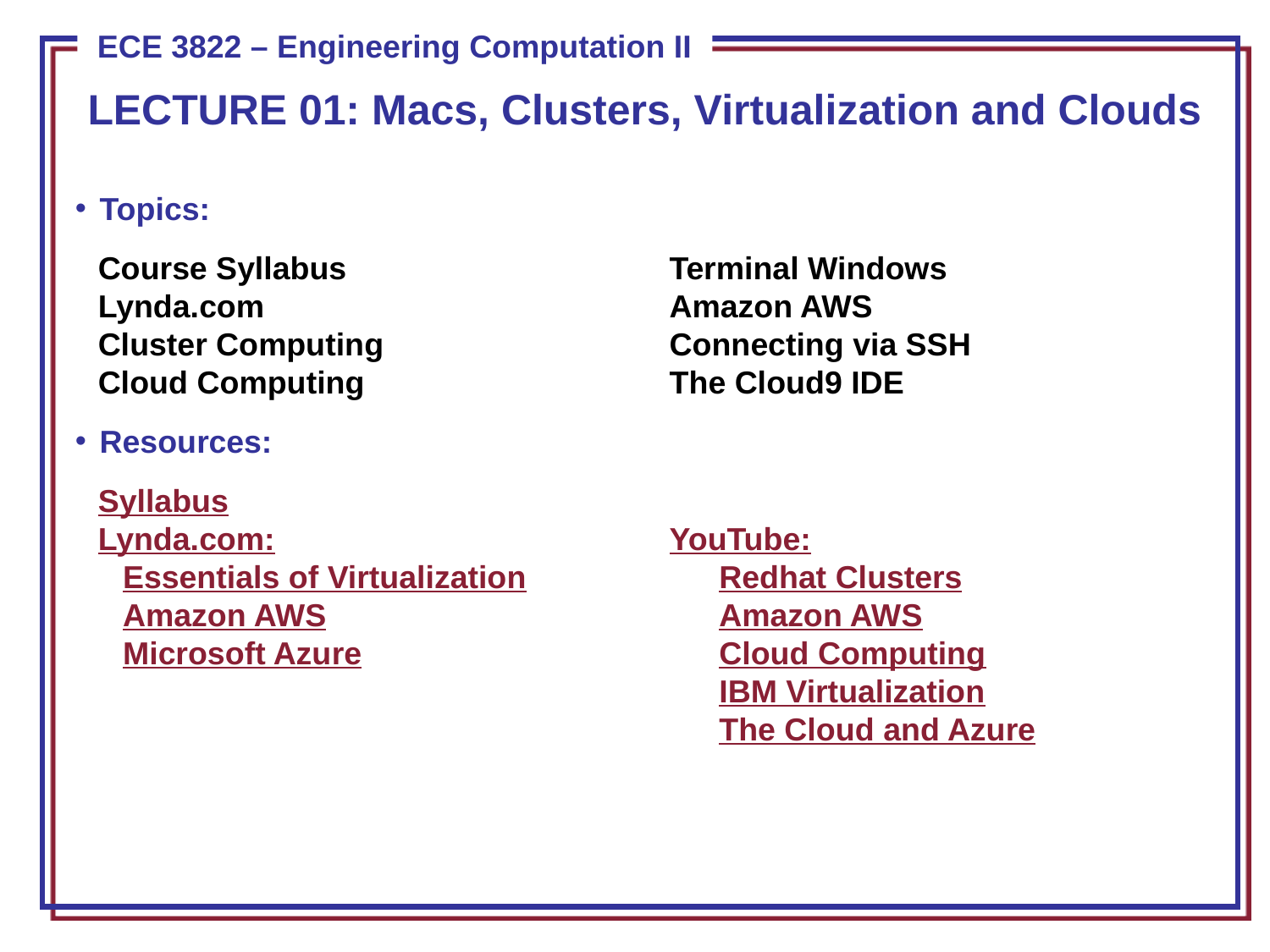

LECTURE 01: Macs, Clusters, Virtualization and Clouds
Topics:
Course Syllabus		Terminal Windows
Lynda.com	Amazon AWS
Cluster Computing		Connecting via SSH
Cloud Computing		The Cloud9 IDE
Resources:
Syllabus
Lynda.com:	YouTube:
Essentials of Virtualization	Redhat Clusters
Amazon AWS	Amazon AWS
Microsoft Azure	Cloud Computing
	IBM Virtualization
	The Cloud and Azure